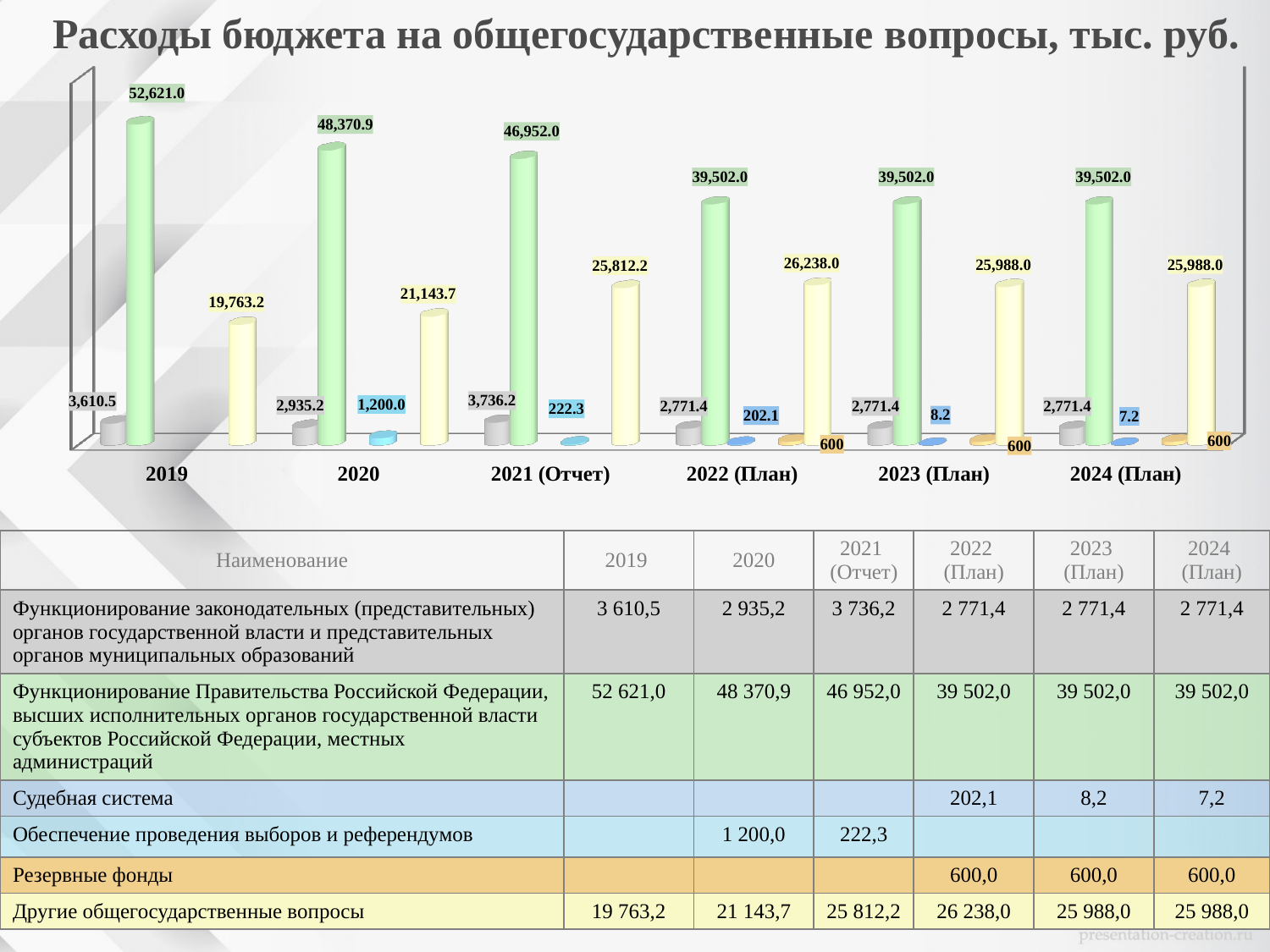

Расходы бюджета на общегосударственные вопросы, тыс. руб.

[unsupported chart]

| Наименование | 2019 | 2020 | 2021 (Отчет) | 2022 (План) | 2023 (План) | 2024 (План) |
| --- | --- | --- | --- | --- | --- | --- |
| Функционирование законодательных (представительных) органов государственной власти и представительных органов муниципальных образований | 3 610,5 | 2 935,2 | 3 736,2 | 2 771,4 | 2 771,4 | 2 771,4 |
| Функционирование Правительства Российской Федерации, высших исполнительных органов государственной власти субъектов Российской Федерации, местных администраций | 52 621,0 | 48 370,9 | 46 952,0 | 39 502,0 | 39 502,0 | 39 502,0 |
| Судебная система |  |  |  | 202,1 | 8,2 | 7,2 |
| Обеспечение проведения выборов и референдумов |  | 1 200,0 | 222,3 |  |  |  |
| Резервные фонды |  |  |  | 600,0 | 600,0 | 600,0 |
| Другие общегосударственные вопросы | 19 763,2 | 21 143,7 | 25 812,2 | 26 238,0 | 25 988,0 | 25 988,0 |